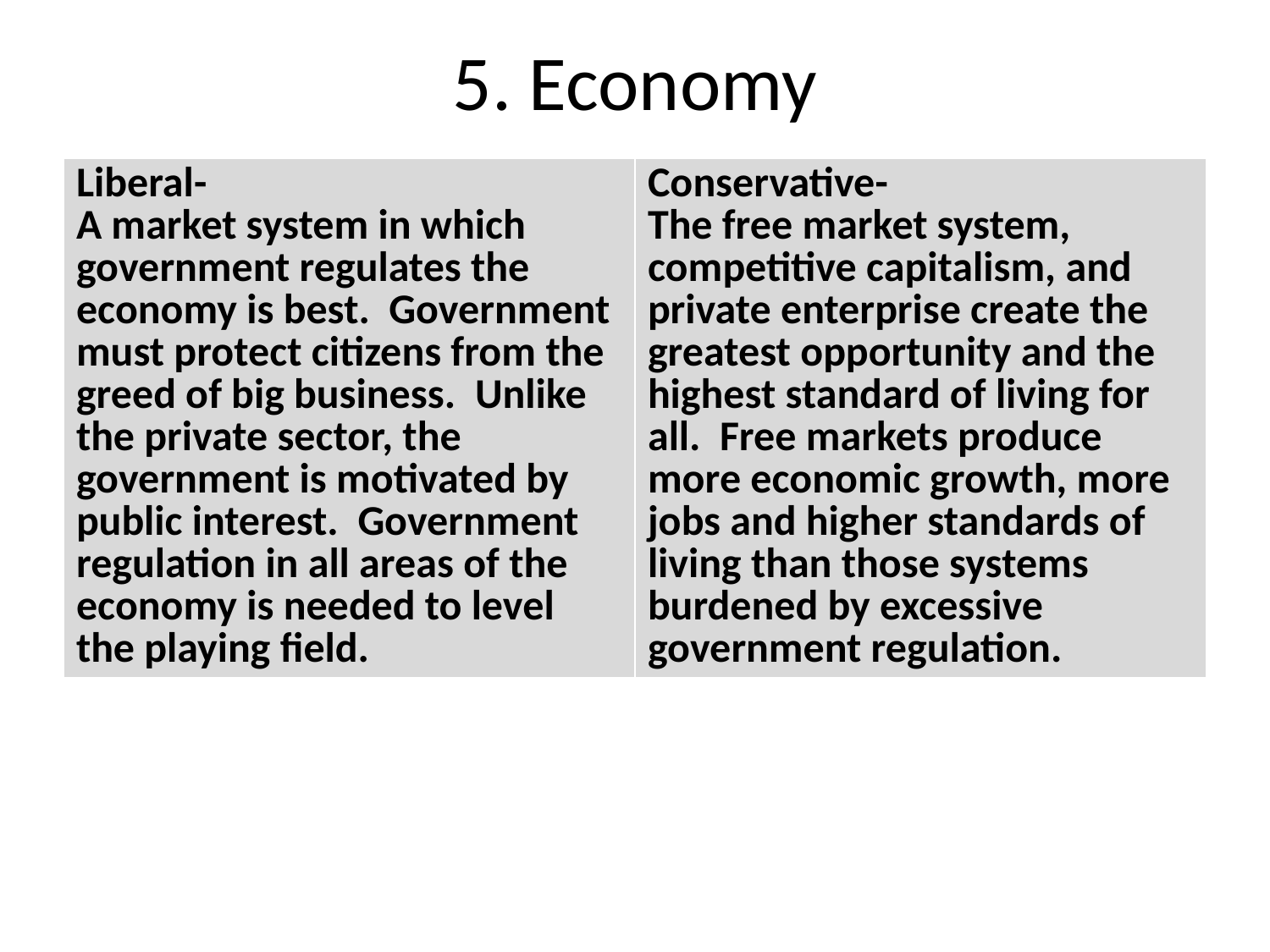

# 5. Economy
| Liberal- A market system in which government regulates the economy is best.  Government must protect citizens from the greed of big business.  Unlike the private sector, the government is motivated by public interest.  Government regulation in all areas of the economy is needed to level the playing field. | Conservative- The free market system, competitive capitalism, and private enterprise create the greatest opportunity and the highest standard of living for all.  Free markets produce more economic growth, more jobs and higher standards of living than those systems burdened by excessive government regulation. |
| --- | --- |